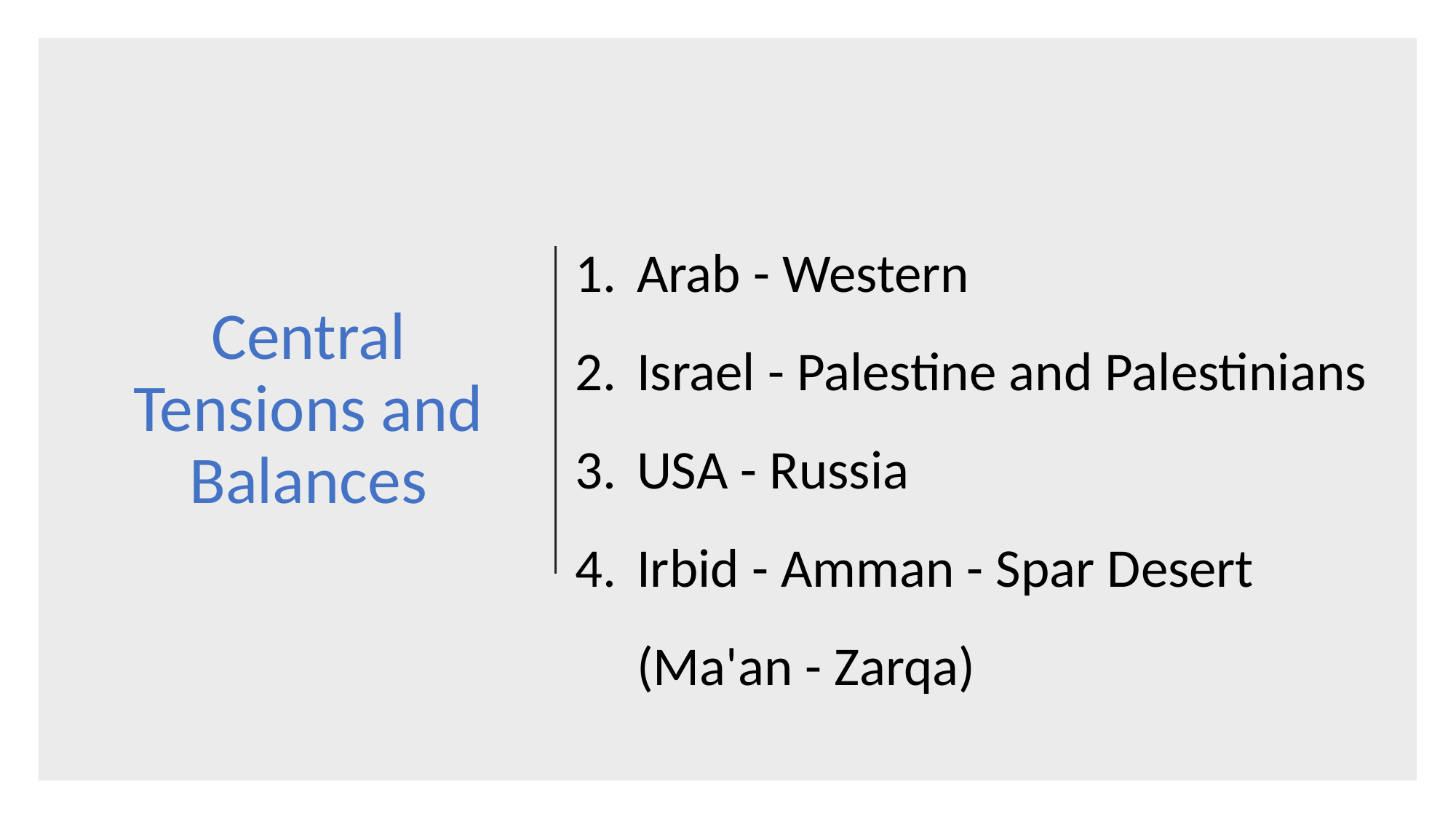

# Central Tensions and Balances
Arab - Western
Israel - Palestine and Palestinians
USA - Russia
Irbid - Amman - Spar Desert (Ma'an - Zarqa)